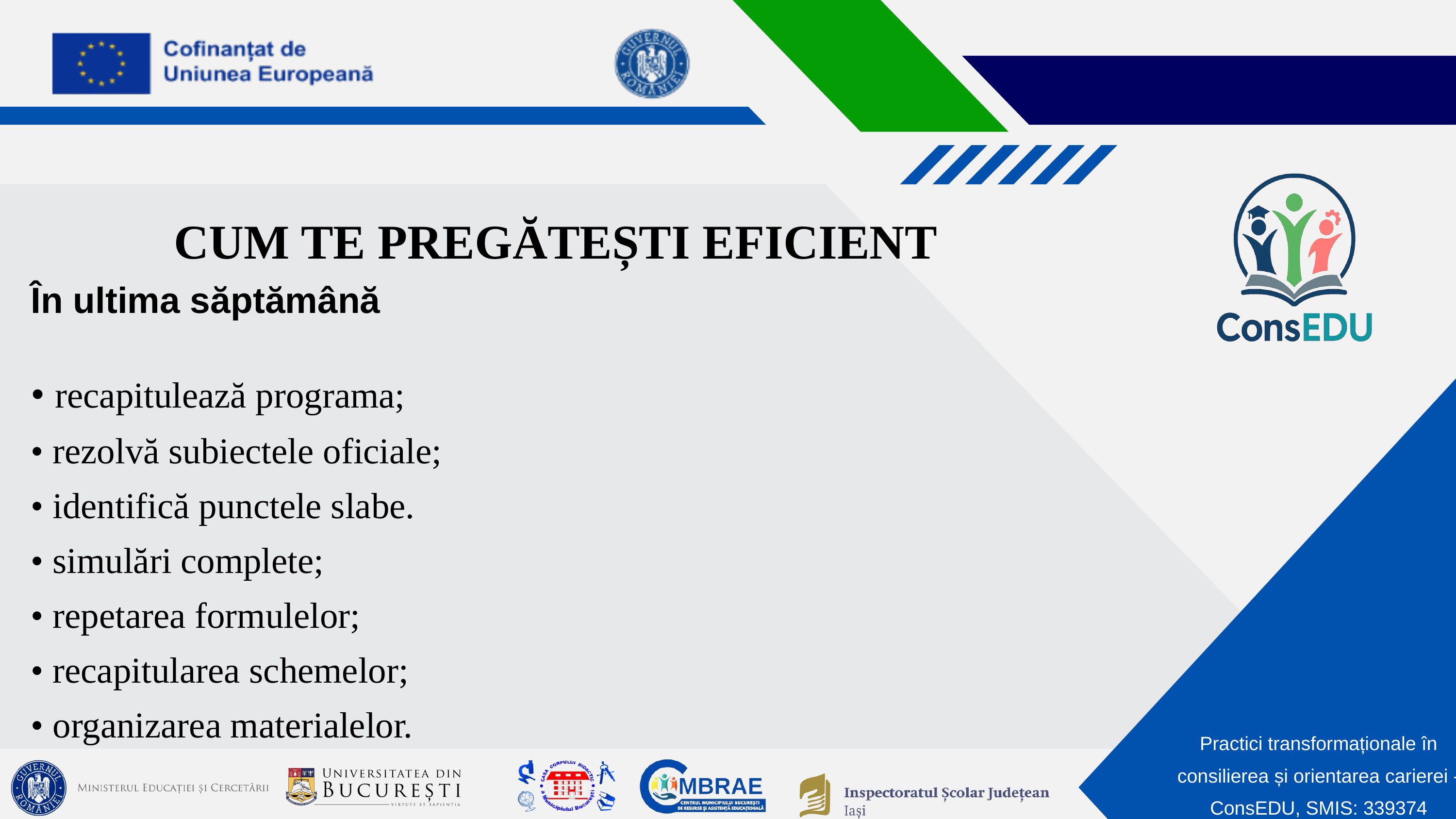

CUM TE PREGĂTEȘTI EFICIENT
În ultima săptămână

• recapitulează programa;
• rezolvă subiectele oficiale;
• identifică punctele slabe.
• simulări complete;
• repetarea formulelor;
• recapitularea schemelor;
• organizarea materialelor.

Practici transformaționale în consilierea și orientarea carierei - ConsEDU, SMIS: 339374